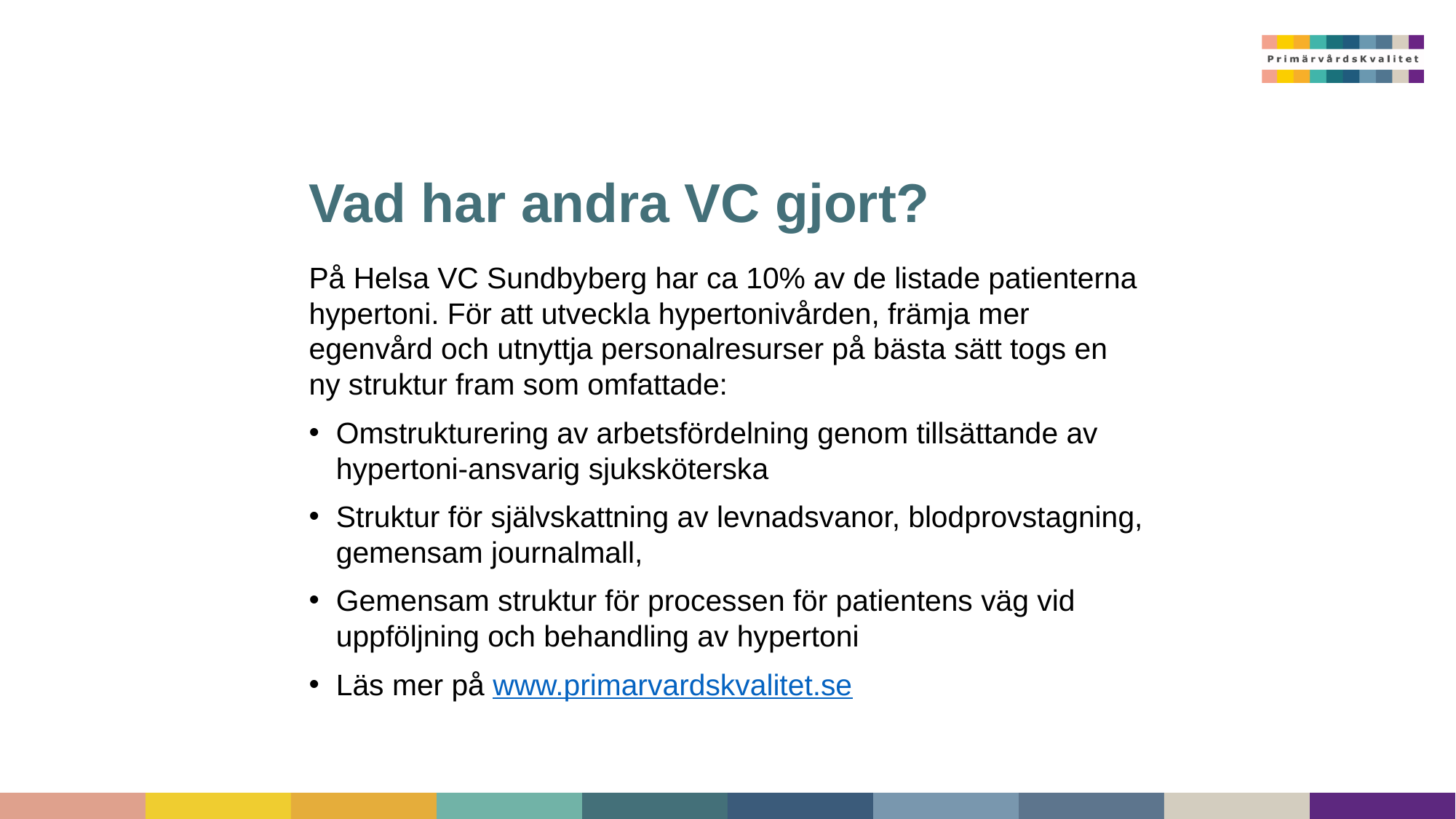

# Vad har andra VC gjort?
På Helsa VC Sundbyberg har ca 10% av de listade patienterna hypertoni. För att utveckla hypertonivården, främja mer egenvård och utnyttja personalresurser på bästa sätt togs en ny struktur fram som omfattade:
Omstrukturering av arbetsfördelning genom tillsättande av hypertoni-ansvarig sjuksköterska
Struktur för självskattning av levnadsvanor, blodprovstagning, gemensam journalmall,
Gemensam struktur för processen för patientens väg vid uppföljning och behandling av hypertoni
Läs mer på www.primarvardskvalitet.se